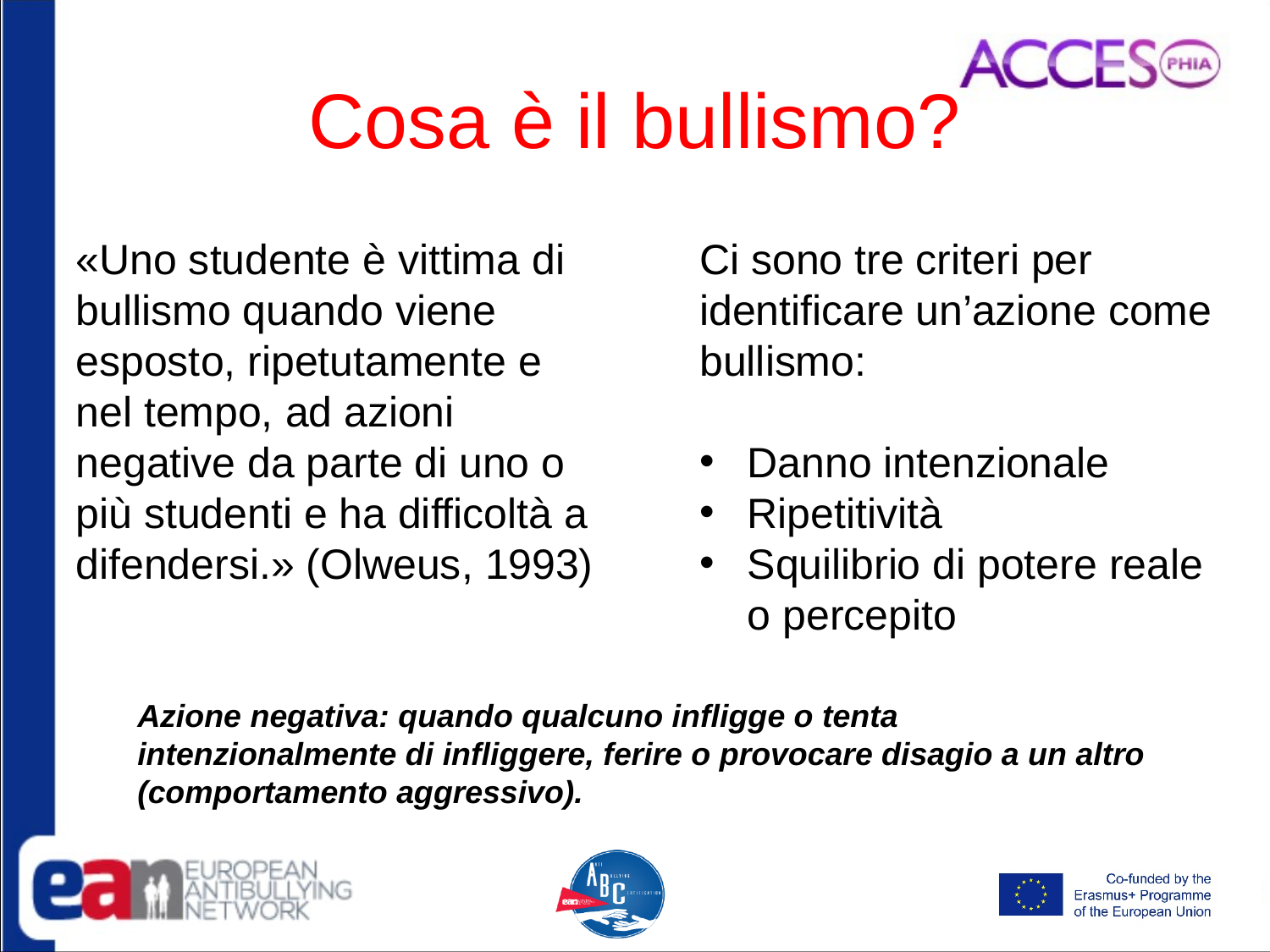

# Cosa è il bullismo?
«Uno studente è vittima di bullismo quando viene esposto, ripetutamente e nel tempo, ad azioni negative da parte di uno o più studenti e ha difficoltà a difendersi.» (Olweus, 1993)

Ci sono tre criteri per identificare un’azione come bullismo:

Danno intenzionale
Ripetitività
Squilibrio di potere reale o percepito
Azione negativa: quando qualcuno infligge o tenta intenzionalmente di infliggere, ferire o provocare disagio a un altro (comportamento aggressivo).